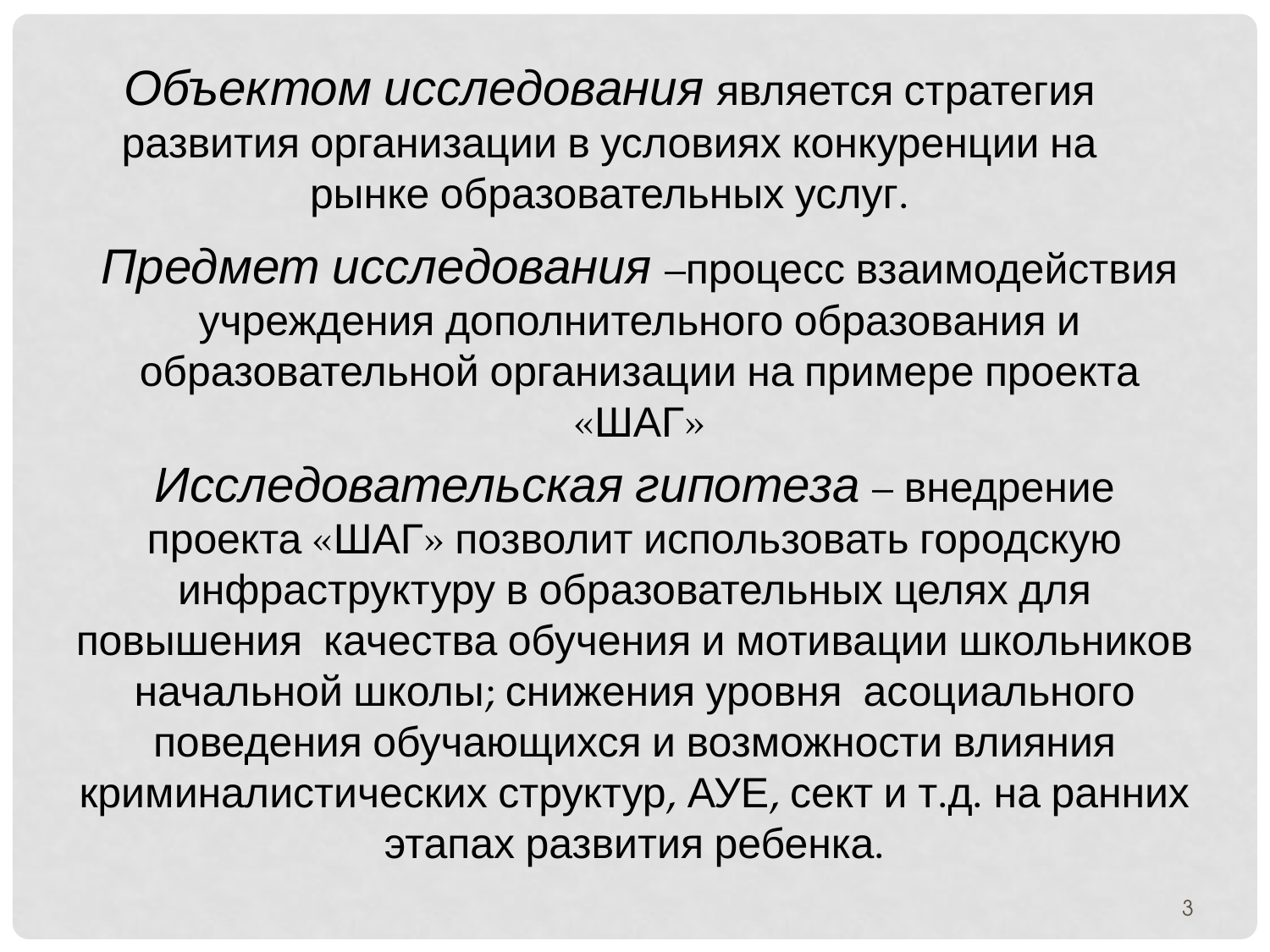

Объектом исследования является стратегия развития организации в условиях конкуренции на рынке образовательных услуг.
Предмет исследования –процесс взаимодействия учреждения дополнительного образования и образовательной организации на примере проекта «ШАГ»
Исследовательская гипотеза – внедрение проекта «ШАГ» позволит использовать городскую инфраструктуру в образовательных целях для повышения  качества обучения и мотивации школьников начальной школы; снижения уровня  асоциального поведения обучающихся и возможности влияния криминалистических структур, АУЕ, сект и т.д. на ранних этапах развития ребенка.
3